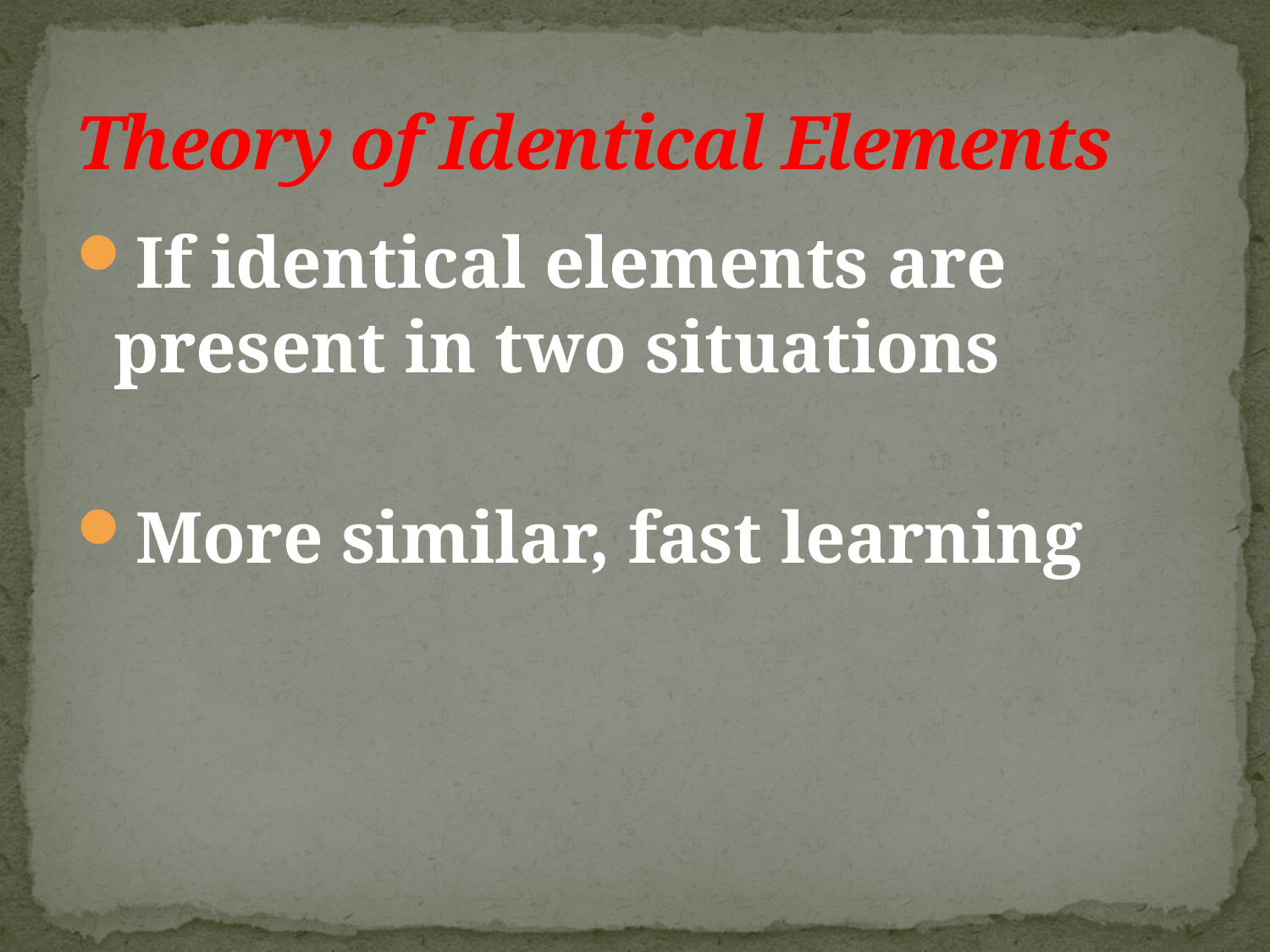

# Theory of Identical Elements
If identical elements are present in two situations

More similar, fast learning